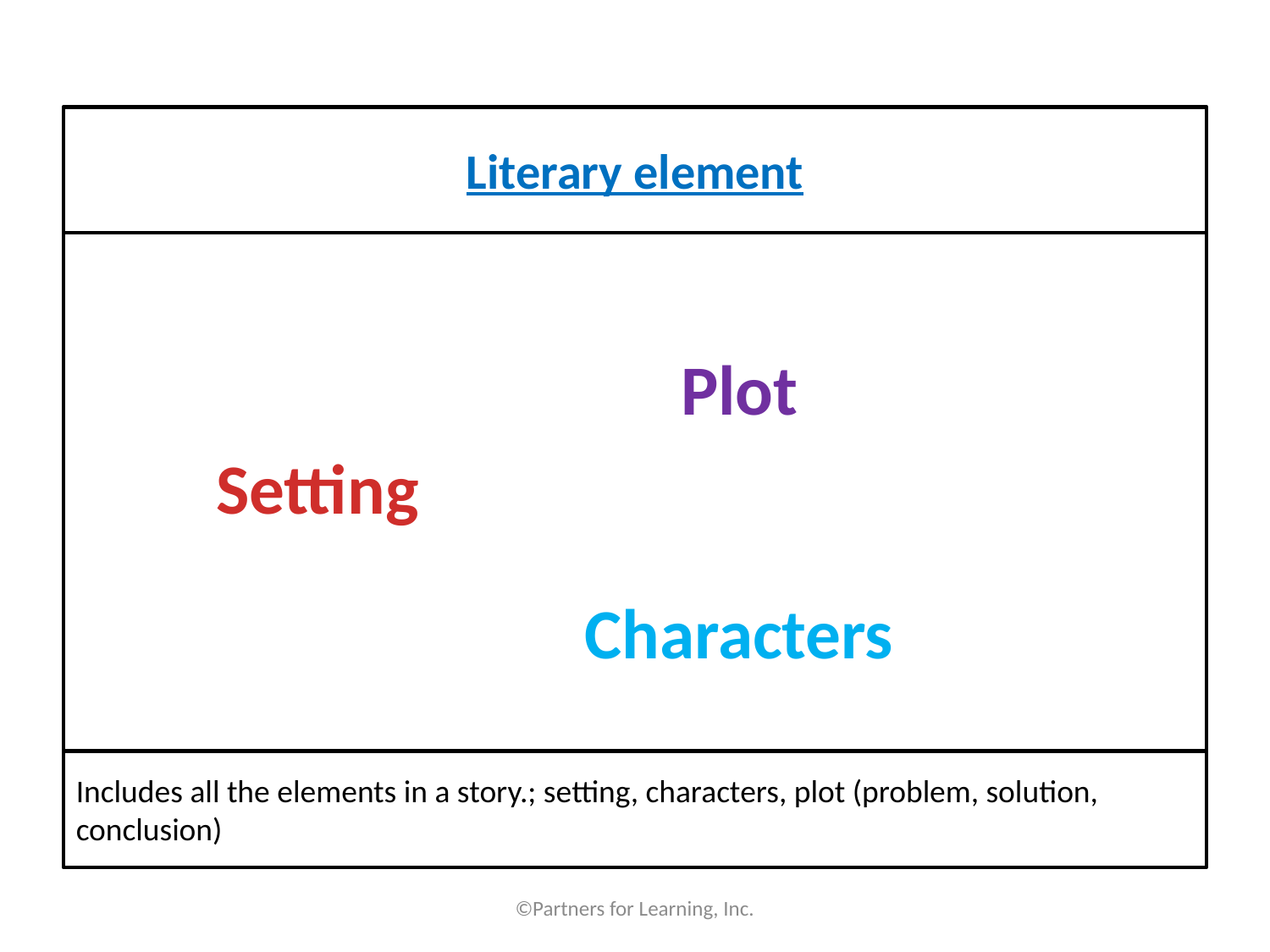

#
Literary element
Plot
Setting
Characters
Includes all the elements in a story.; setting, characters, plot (problem, solution, conclusion)
©Partners for Learning, Inc.